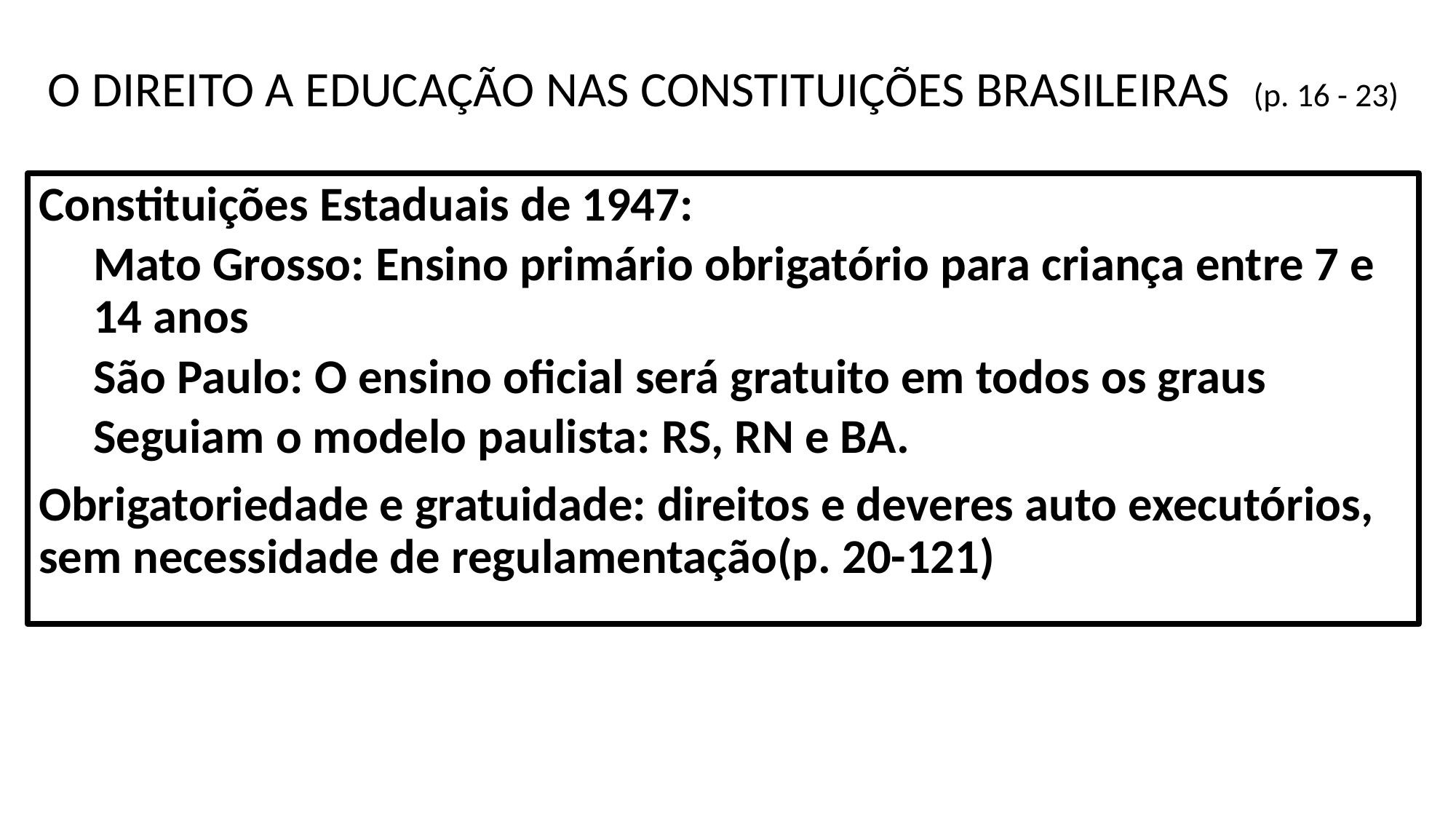

# O DIREITO A EDUCAÇÃO NAS CONSTITUIÇÕES BRASILEIRAS  (p. 16 - 23)
Constituições Estaduais de 1947:
Mato Grosso: Ensino primário obrigatório para criança entre 7 e 14 anos
São Paulo: O ensino oficial será gratuito em todos os graus
Seguiam o modelo paulista: RS, RN e BA.
Obrigatoriedade e gratuidade: direitos e deveres auto executórios, sem necessidade de regulamentação(p. 20-121)